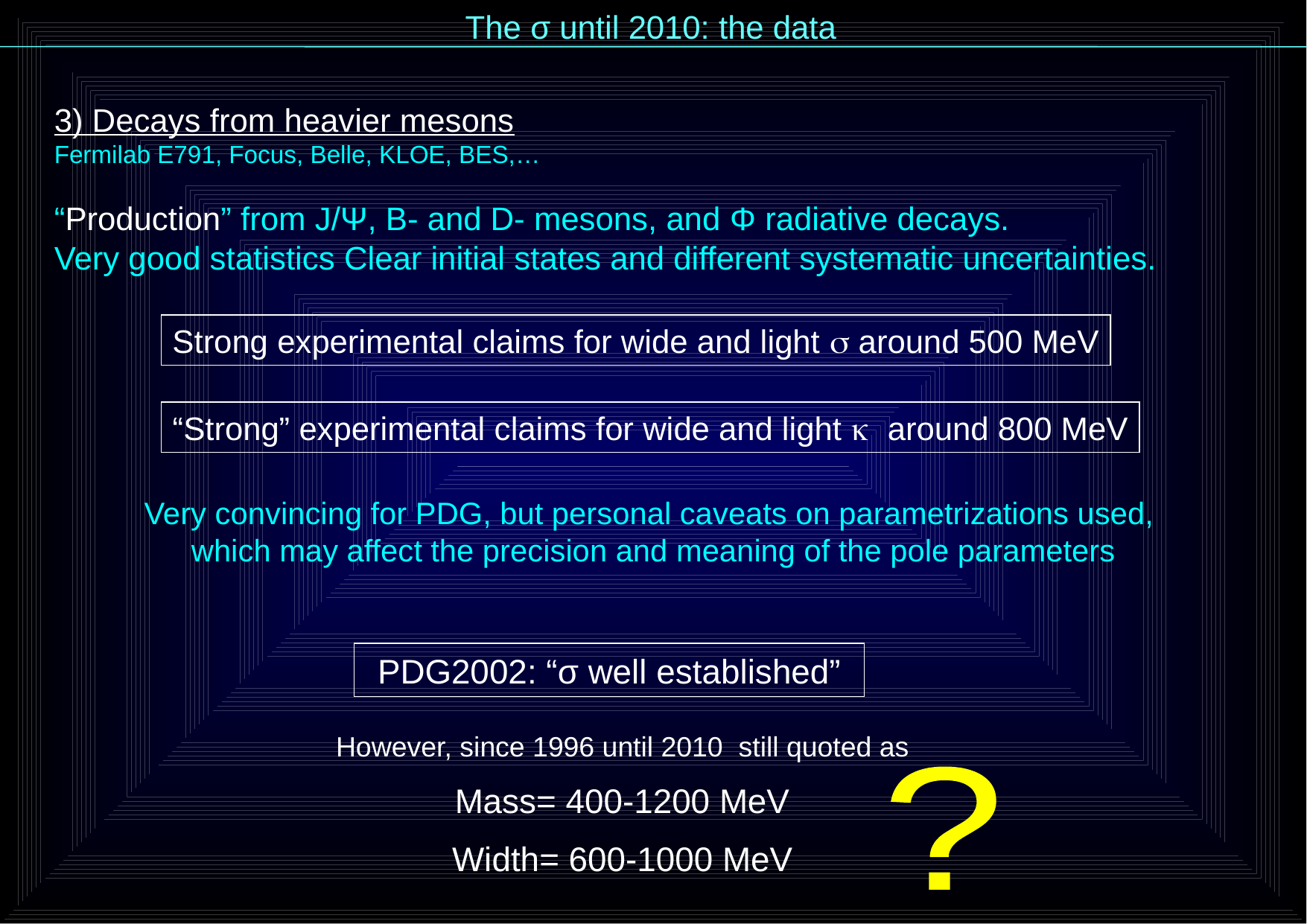

The σ until 2010: the data

3) Decays from heavier mesons
Fermilab E791, Focus, Belle, KLOE, BES,…

“Production” from J/Ψ, B- and D- mesons, and Φ radiative decays.
Very good statistics Clear initial states and different systematic uncertainties.
Strong experimental claims for wide and light σ around 500 MeV
“Strong” experimental claims for wide and light κ  around 800 MeV
Very convincing for PDG, but personal caveats on parametrizations used,
which may affect the precision and meaning of the pole parameters
PDG2002: “σ well established”
However, since 1996 until 2010  still quoted as
Mass= 400-1200 MeV
Width= 600-1000 MeV
?